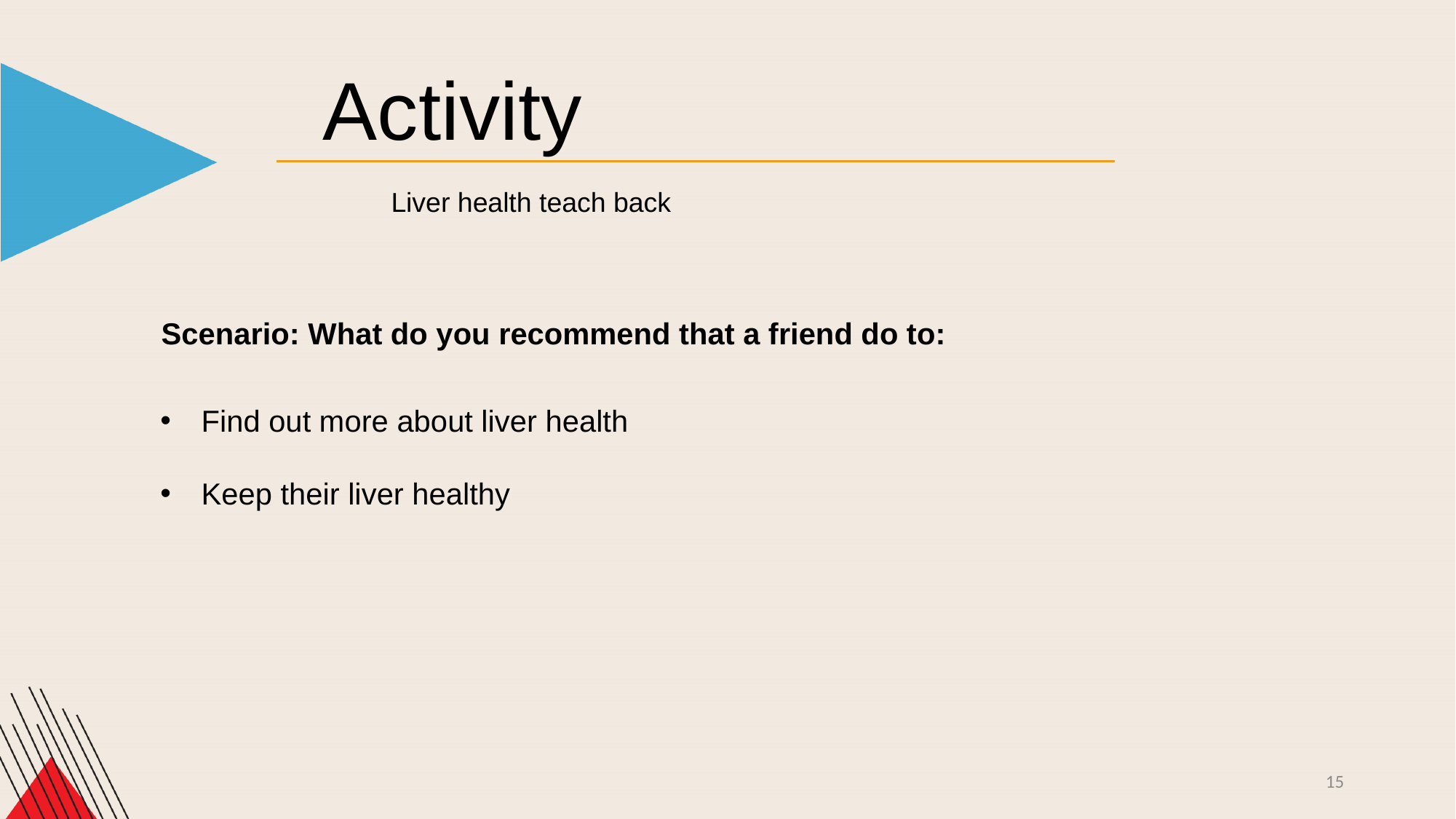

Activity
Liver health teach back
Scenario: What do you recommend that a friend do to:
Find out more about liver health
Keep their liver healthy

15